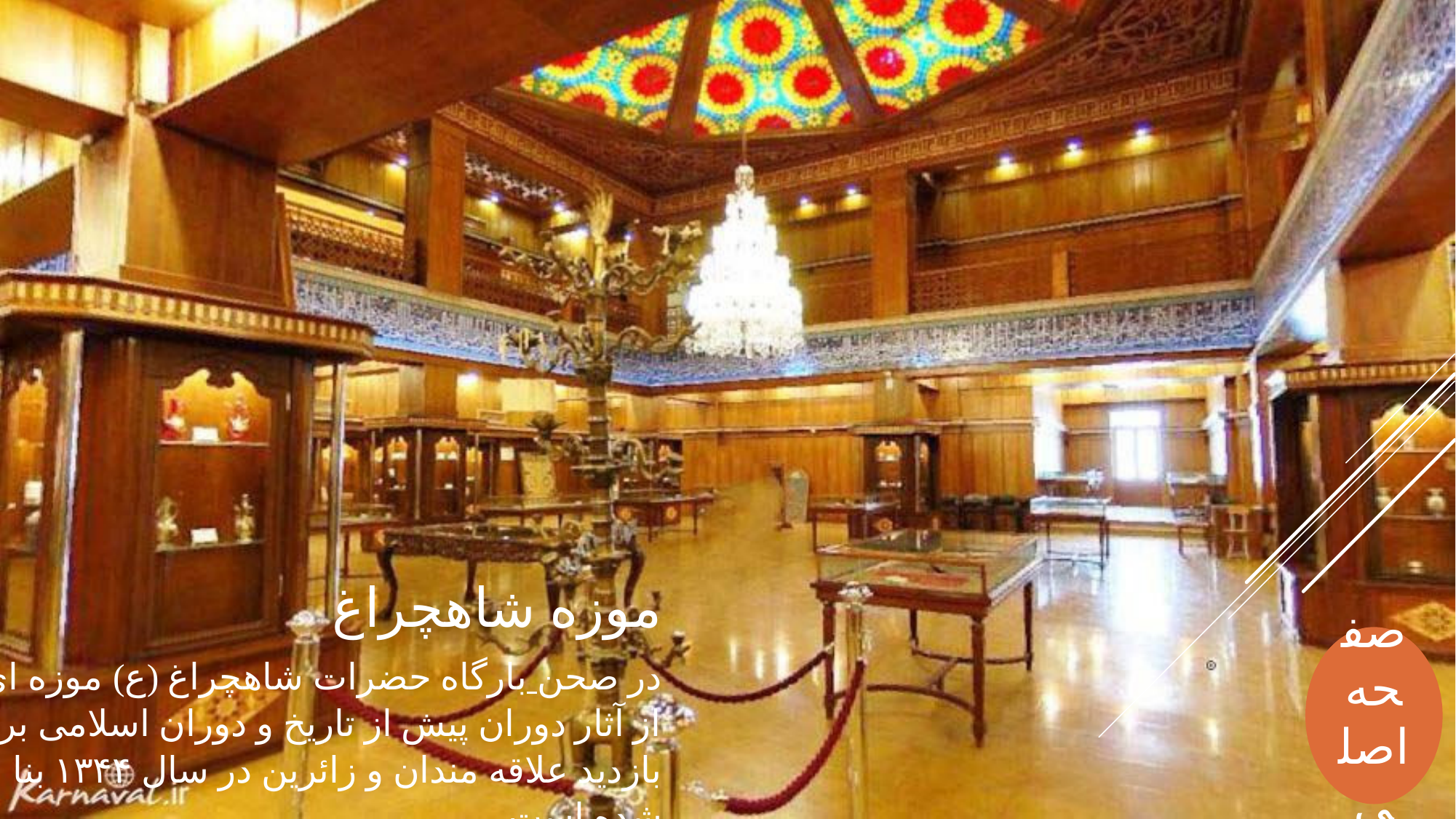

موزه شاهچراغ
در صحن بارگاه حضرات شاهچراغ (ع) موزه ای از آثار دوران پیش از تاریخ و دوران اسلامی برای بازدید علاقه مندان و زائرین در سال ۱۳۴۴ بنا شده است.
صفحه اصلی